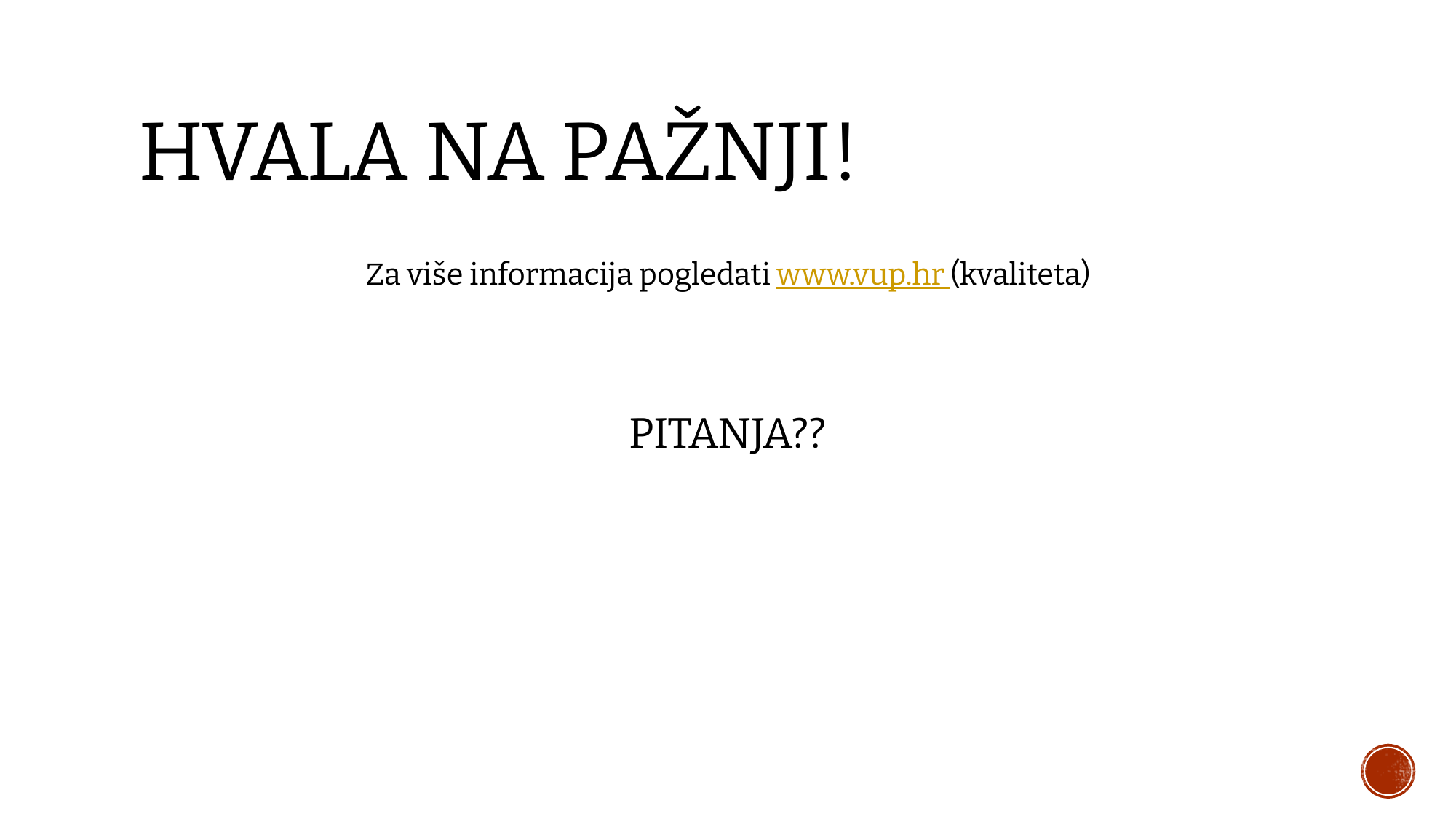

# HVALA NA PAŽNJI!
Za više informacija pogledati www.vup.hr (kvaliteta)

PITANJA??